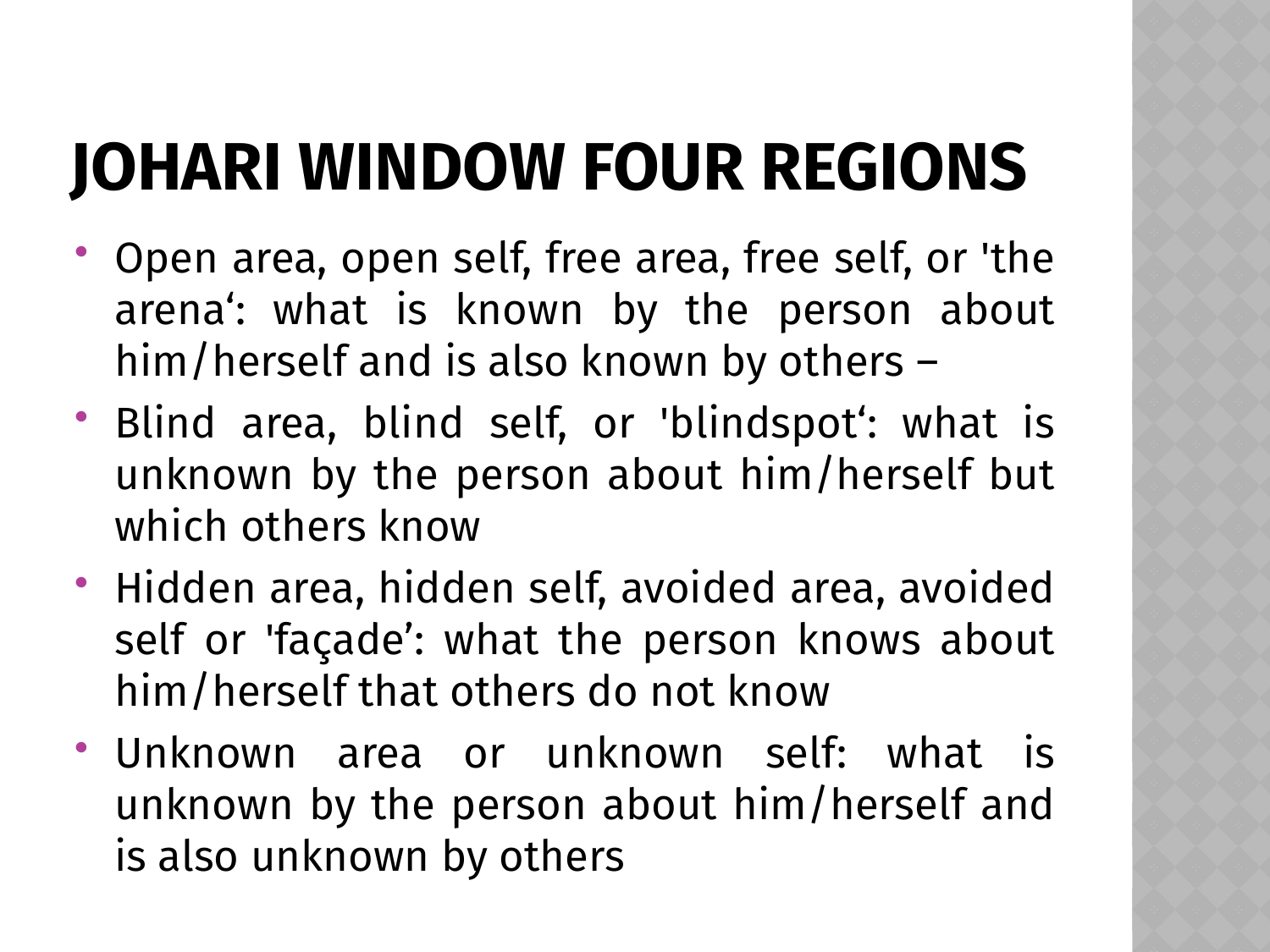

# Johari window four regions
Open area, open self, free area, free self, or 'the arena‘: what is known by the person about him/herself and is also known by others –
Blind area, blind self, or 'blindspot‘: what is unknown by the person about him/herself but which others know
Hidden area, hidden self, avoided area, avoided self or 'façade’: what the person knows about him/herself that others do not know
Unknown area or unknown self: what is unknown by the person about him/herself and is also unknown by others